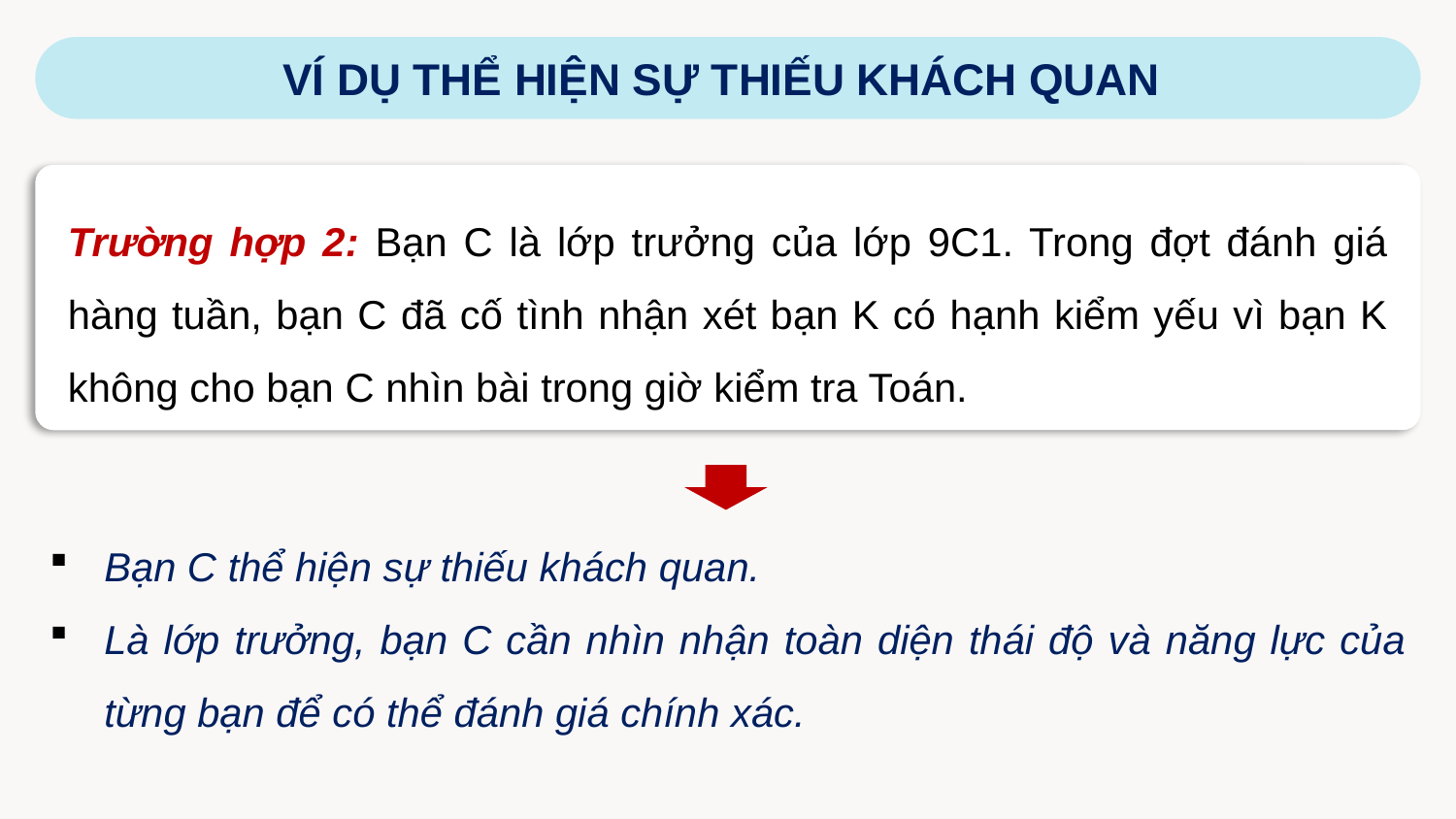

VÍ DỤ THỂ HIỆN SỰ THIẾU KHÁCH QUAN

Trường hợp 2: Bạn C là lớp trưởng của lớp 9C1. Trong đợt đánh giá hàng tuần, bạn C đã cố tình nhận xét bạn K có hạnh kiểm yếu vì bạn K không cho bạn C nhìn bài trong giờ kiểm tra Toán.

Bạn C thể hiện sự thiếu khách quan.
Là lớp trưởng, bạn C cần nhìn nhận toàn diện thái độ và năng lực của từng bạn để có thể đánh giá chính xác.